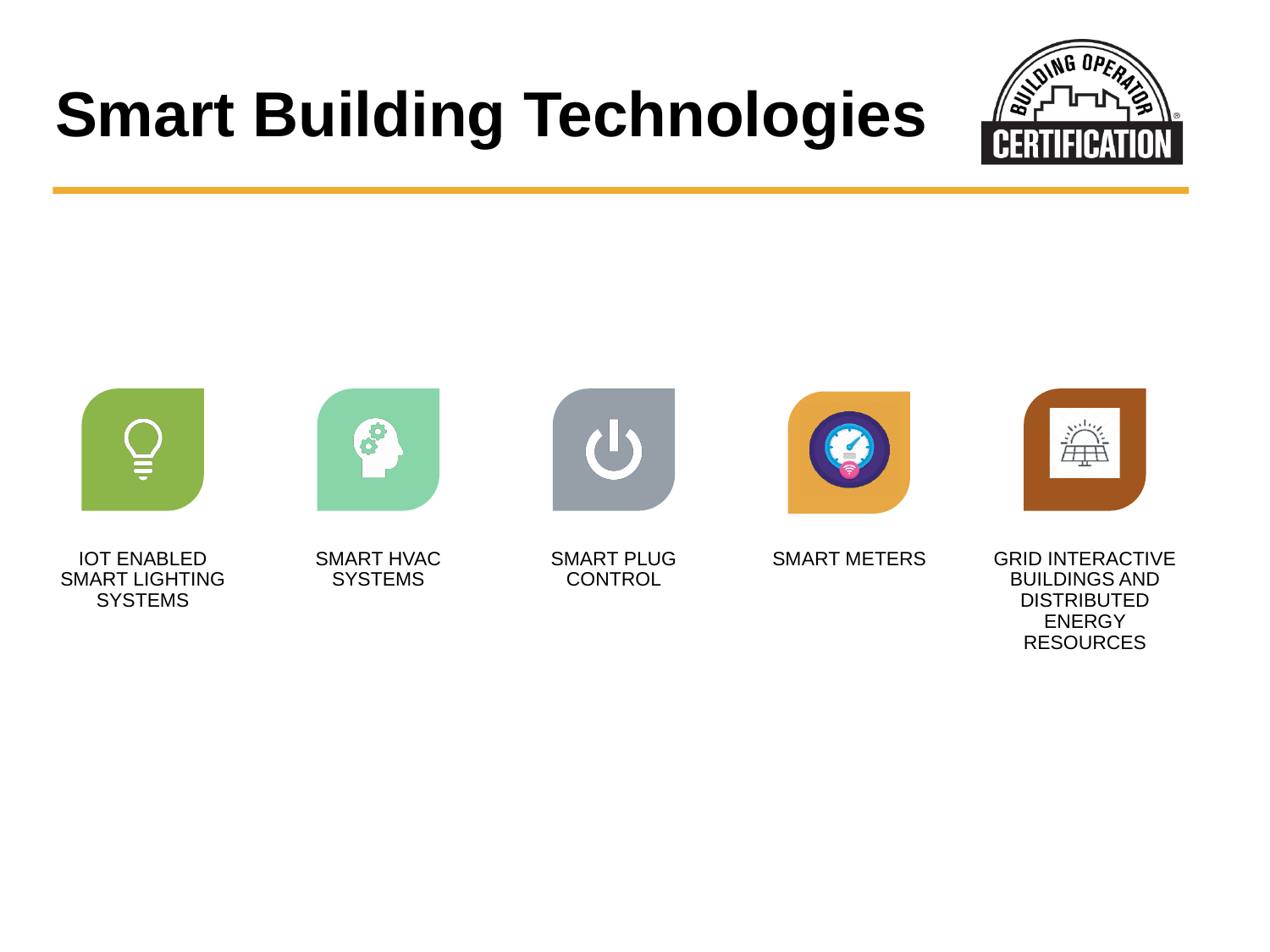

Smart Building Technologies
IOT ENABLED SMART LIGHTING SYSTEMS
SMART HVAC SYSTEMS
SMART PLUG CONTROL
SMART METERS
GRID INTERACTIVE Buildings and DISTRIBUTED Energy Resources